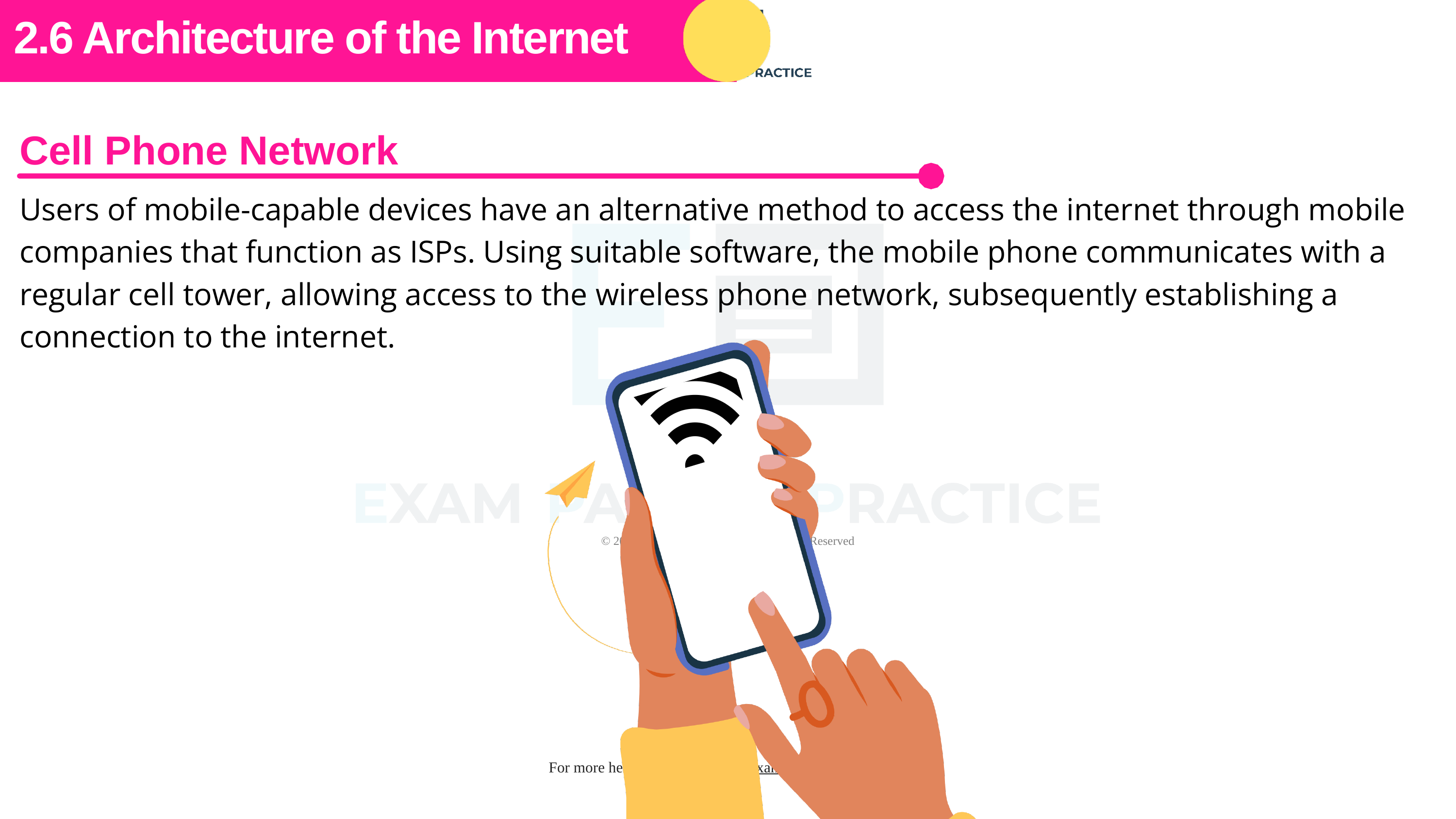

Subtopic 1
2.6 Architecture of the Internet
Cell Phone Network

Users of mobile-capable devices have an alternative method to access the internet through mobile companies that function as ISPs. Using suitable software, the mobile phone communicates with a regular cell tower, allowing access to the wireless phone network, subsequently establishing a connection to the internet.